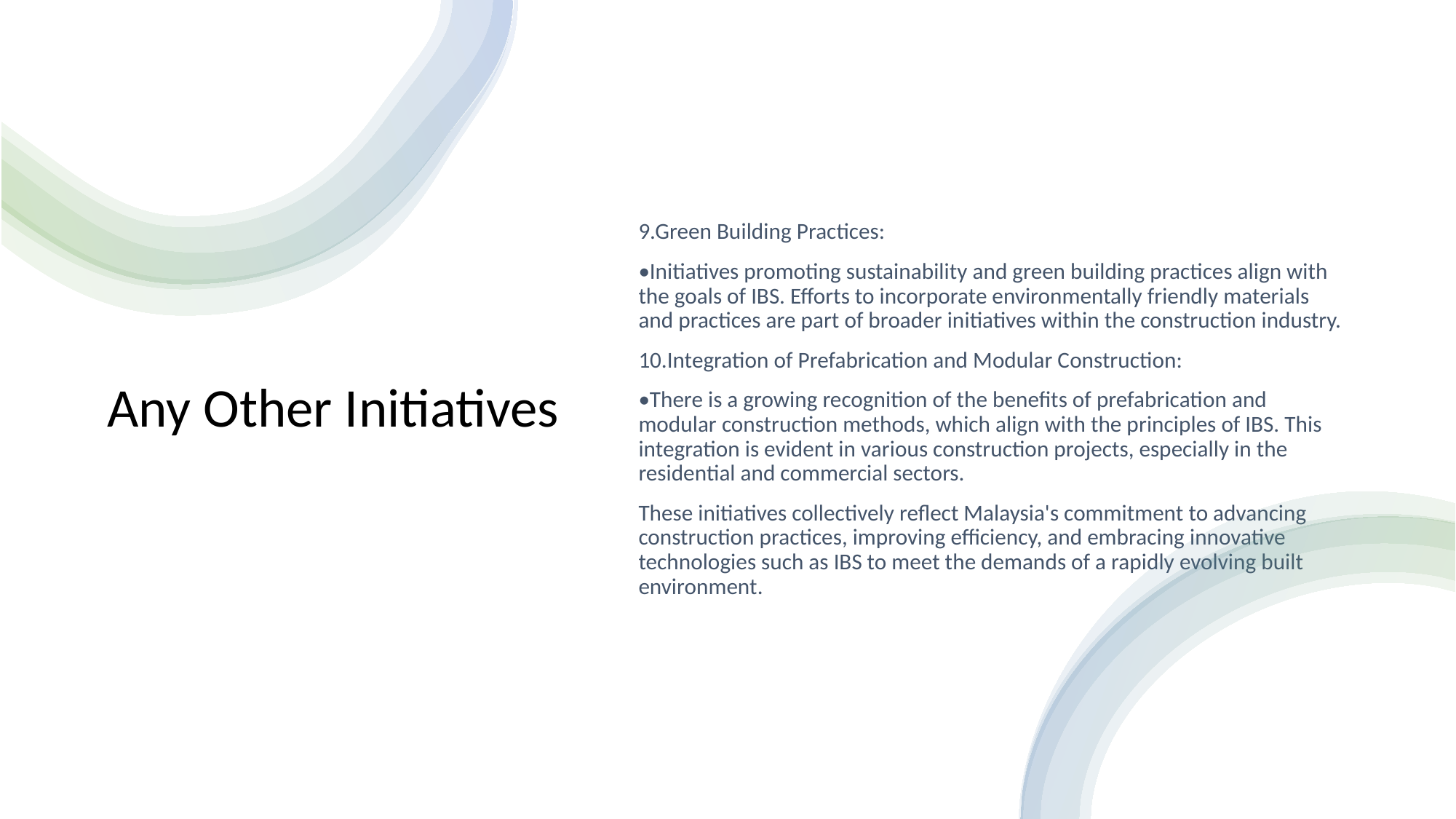

# Any Other Initiatives
9.Green Building Practices:
•Initiatives promoting sustainability and green building practices align with the goals of IBS. Efforts to incorporate environmentally friendly materials and practices are part of broader initiatives within the construction industry.
10.Integration of Prefabrication and Modular Construction:
•There is a growing recognition of the benefits of prefabrication and modular construction methods, which align with the principles of IBS. This integration is evident in various construction projects, especially in the residential and commercial sectors.
These initiatives collectively reflect Malaysia's commitment to advancing construction practices, improving efficiency, and embracing innovative technologies such as IBS to meet the demands of a rapidly evolving built environment.